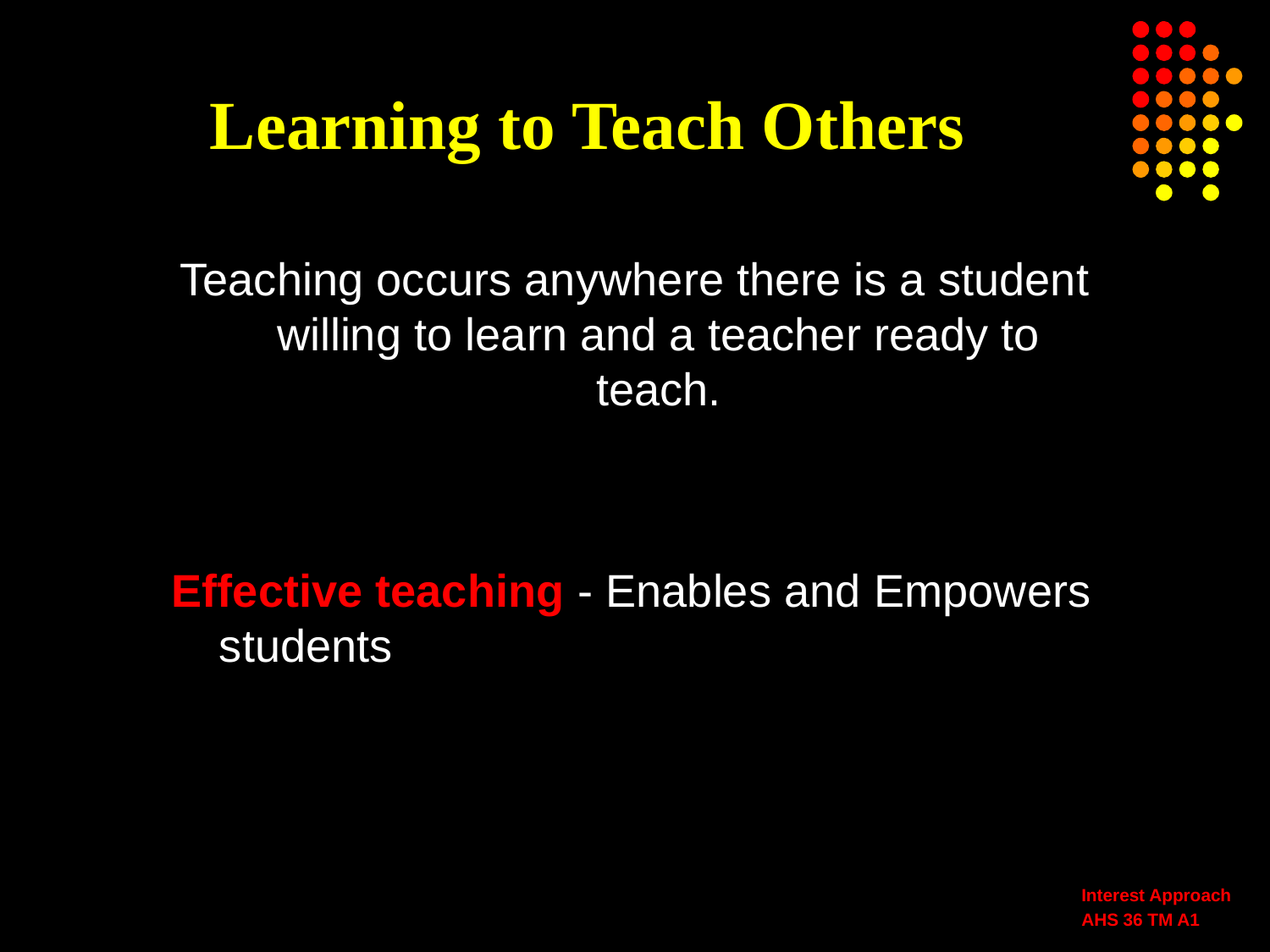

# Learning to Teach Others
Teaching occurs anywhere there is a student willing to learn and a teacher ready to teach.

Effective teaching - Enables and Empowers students
Interest Approach
AHS 36 TM A1